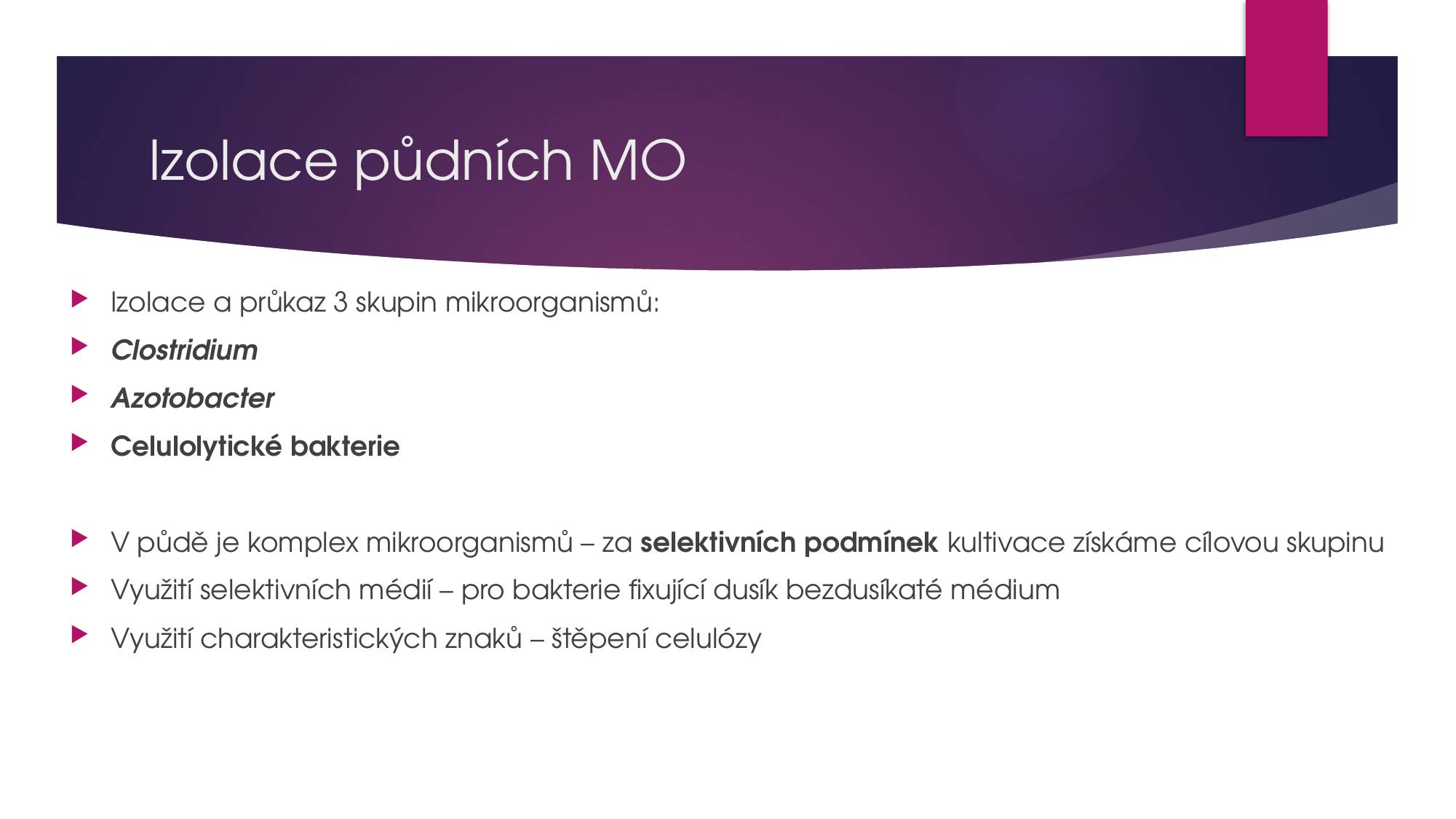

# Izolace půdních MO
Izolace a průkaz 3 skupin mikroorganismů:
Clostridium
Azotobacter
Celulolytické bakterie

V půdě je komplex mikroorganismů – za selektivních podmínek kultivace získáme cílovou skupinu
Využití selektivních médií – pro bakterie fixující dusík bezdusíkaté médium
Využití charakteristických znaků – štěpení celulózy